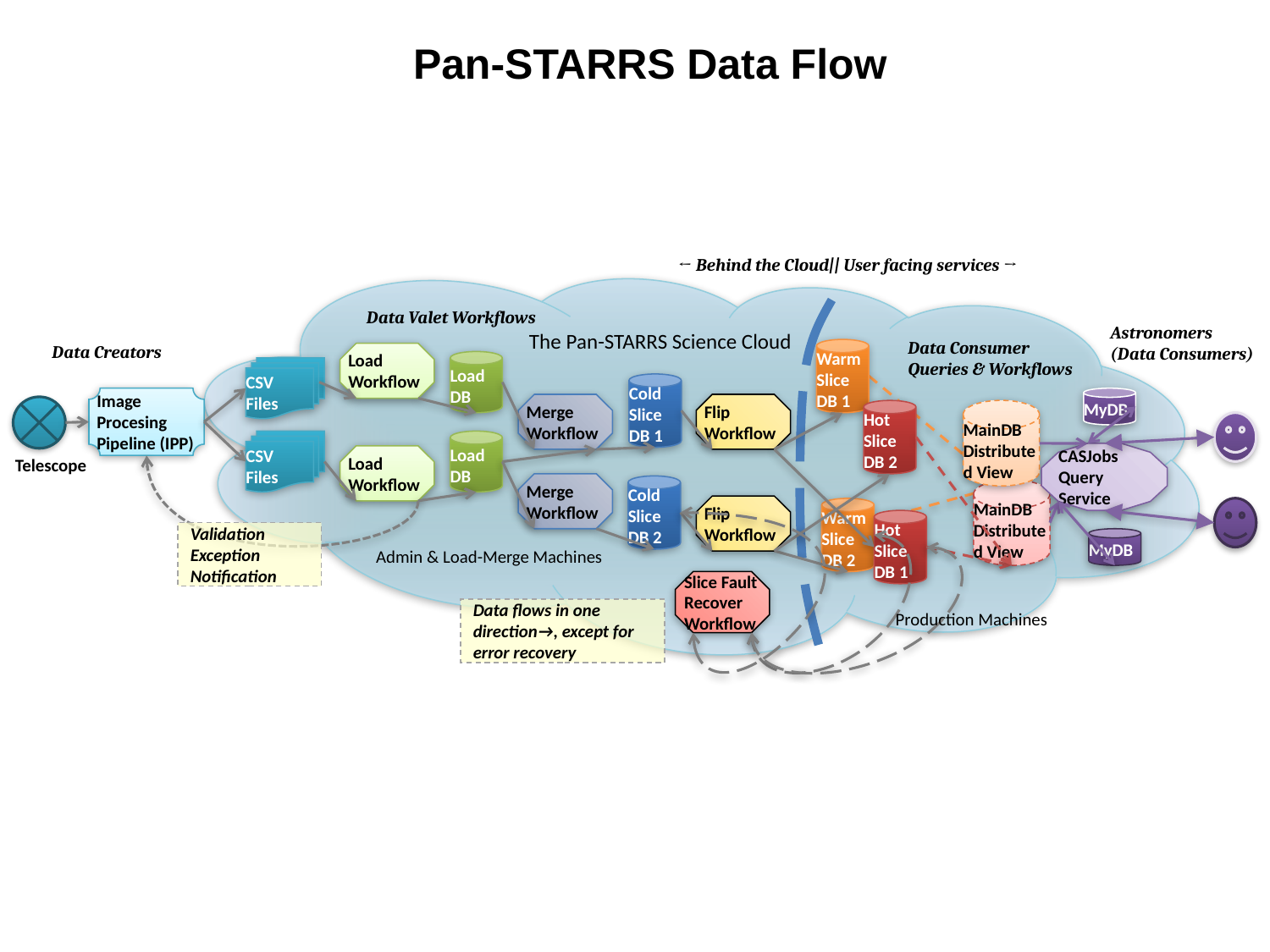

Pan-STARRS Data Flow
← Behind the Cloud|| User facing services →

Data Valet Workflows
Astronomers
(Data Consumers)
The Pan-STARRS Science Cloud
Data Consumer
Queries & Workflows
WarmSlice DB 1
Data Creators
Load Workflow
Load DB
CSV
Files
Cold Slice DB 1
Image Procesing Pipeline (IPP)
MyDB
Merge Workflow
Flip Workflow

Hot Slice DB 2
MainDB
Distributed View

CSV
Files
Load DB
CASJobs
Query Service
Load Workflow
Telescope
Merge Workflow
Cold Slice DB 2
MainDB Distributed View
Flip Workflow

WarmSlice DB 2
Hot Slice DB 1
Validation Exception
Notification
MyDB
Admin & Load-Merge Machines
Slice Fault Recover Workflow
Data flows in one direction→, except for error recovery
Production Machines